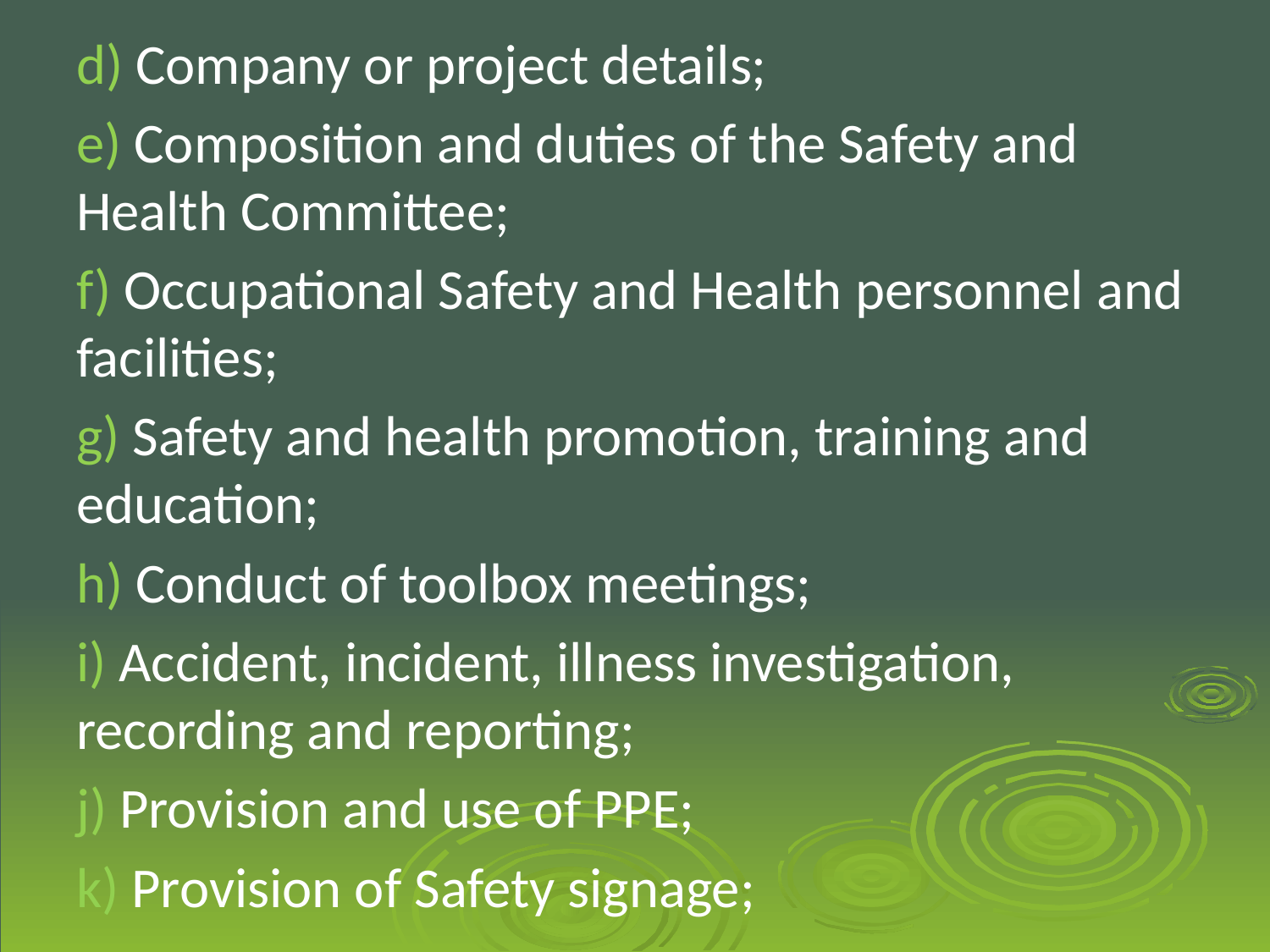

d) Company or project details;
e) Composition and duties of the Safety and Health Committee;
f) Occupational Safety and Health personnel and facilities;
g) Safety and health promotion, training and education;
h) Conduct of toolbox meetings;
i) Accident, incident, illness investigation, recording and reporting;
j) Provision and use of PPE;
k) Provision of Safety signage;